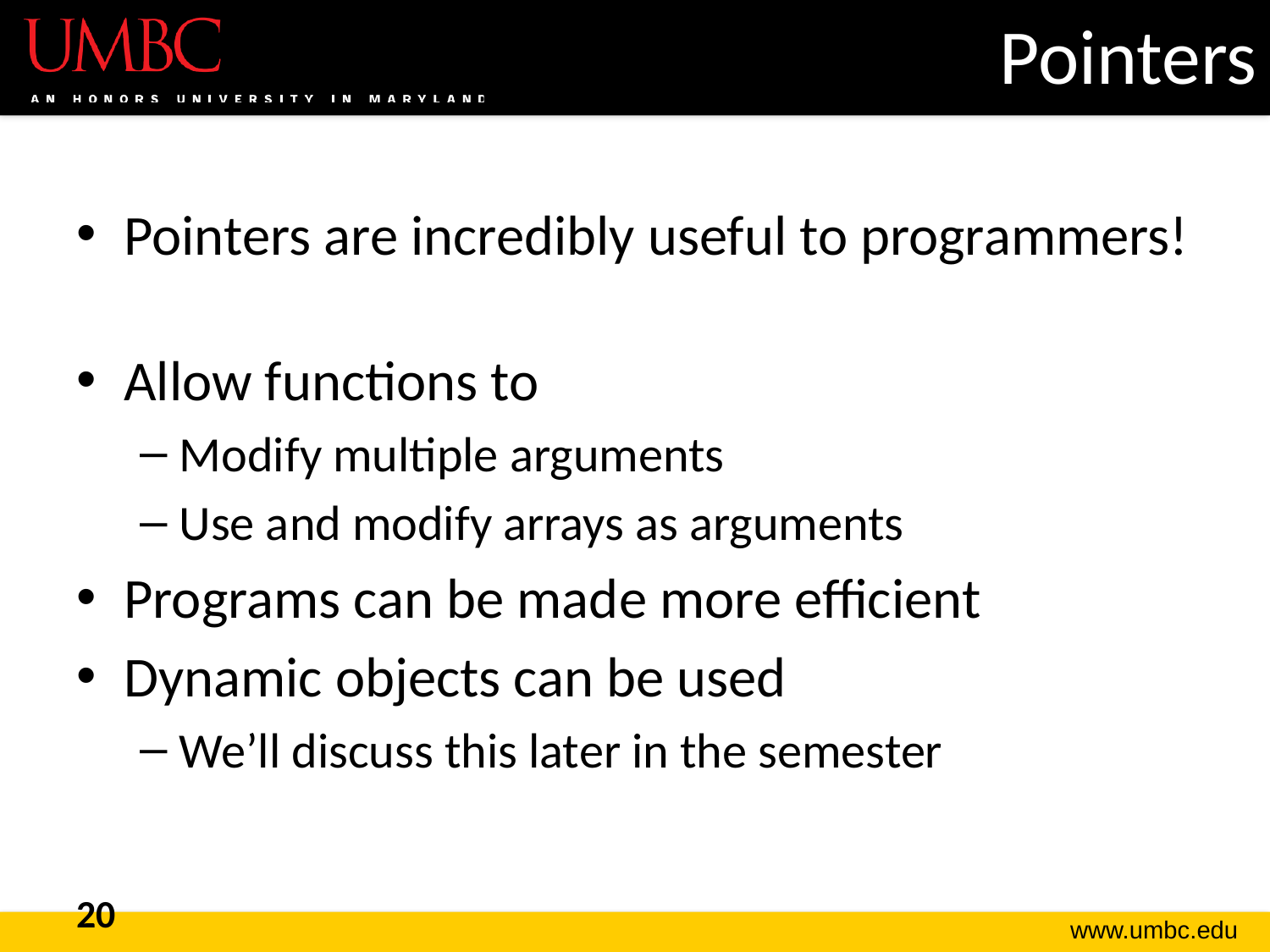

# Pointers
Pointers are incredibly useful to programmers!

Allow functions to
Modify multiple arguments
Use and modify arrays as arguments
Programs can be made more efficient
Dynamic objects can be used
We’ll discuss this later in the semester

20